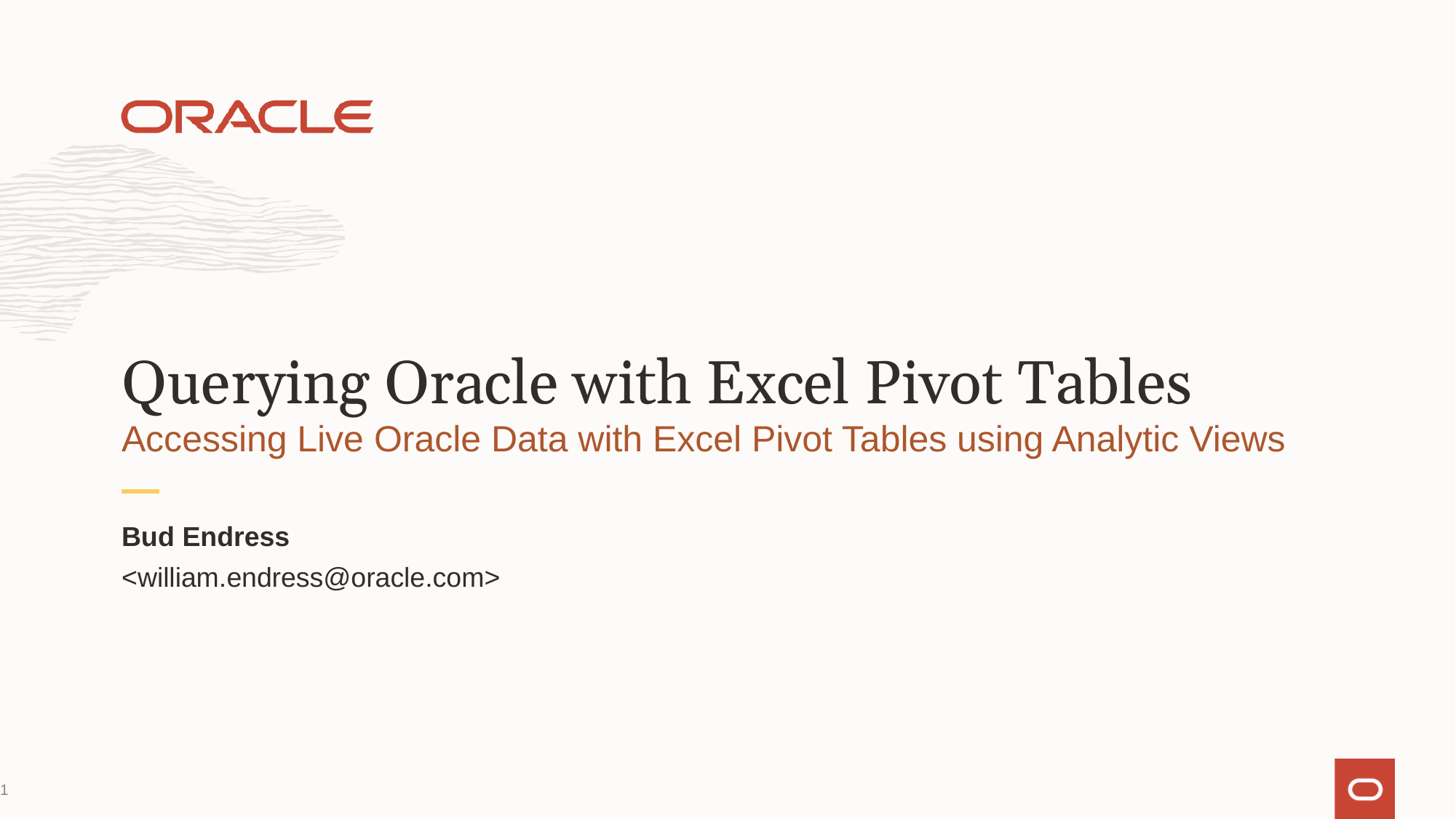

# Querying Oracle with Excel Pivot Tables
Accessing Live Oracle Data with Excel Pivot Tables using Analytic Views
Bud Endress
<william.endress@oracle.com>
1